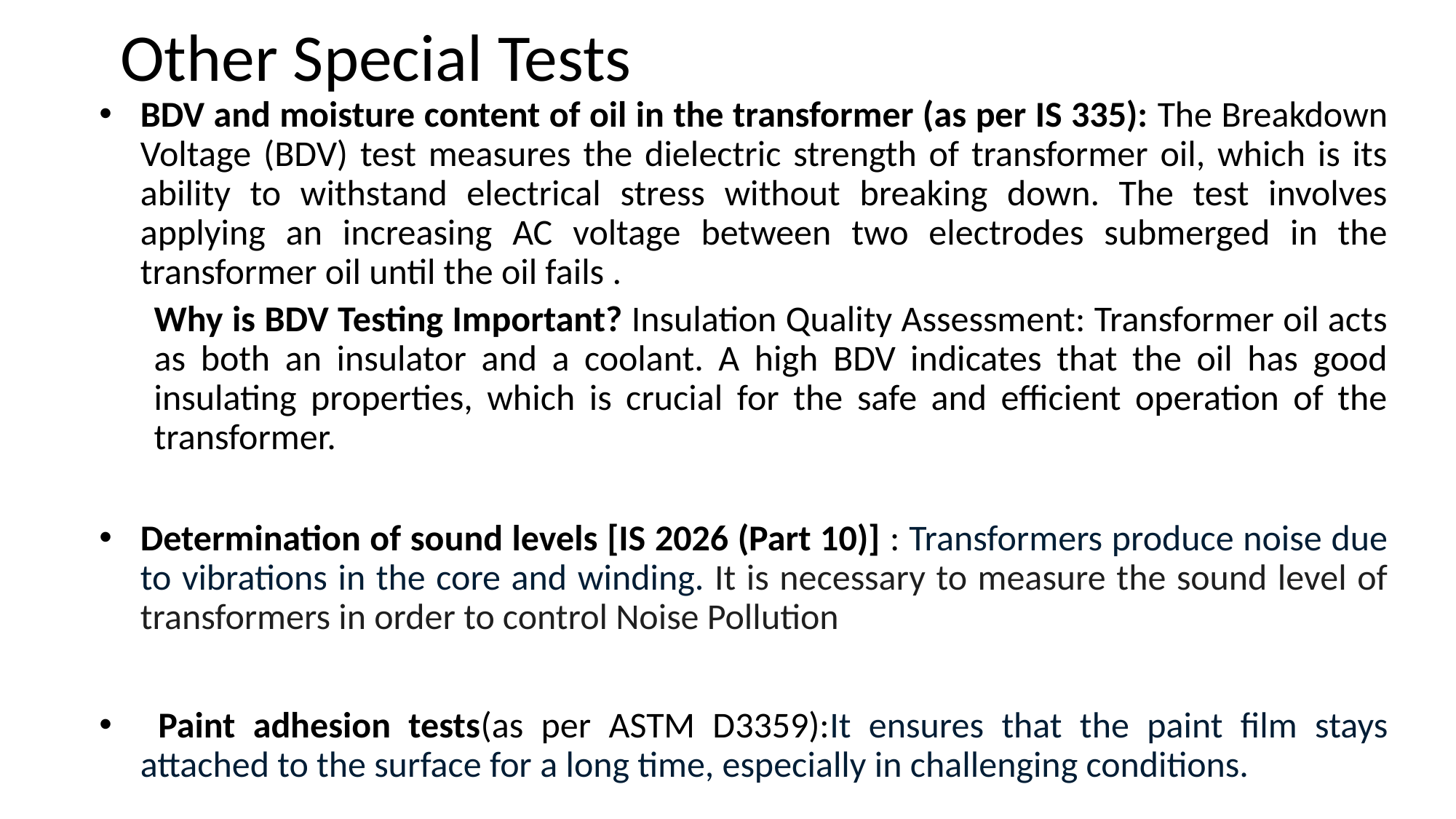

# Other Special Tests
BDV and moisture content of oil in the transformer (as per IS 335): The Breakdown Voltage (BDV) test measures the dielectric strength of transformer oil, which is its ability to withstand electrical stress without breaking down. The test involves applying an increasing AC voltage between two electrodes submerged in the transformer oil until the oil fails .
Why is BDV Testing Important? Insulation Quality Assessment: Transformer oil acts as both an insulator and a coolant. A high BDV indicates that the oil has good insulating properties, which is crucial for the safe and efficient operation of the transformer.

Determination of sound levels [IS 2026 (Part 10)] : Transformers produce noise due to vibrations in the core and winding. It is necessary to measure the sound level of transformers in order to control Noise Pollution

 Paint adhesion tests(as per ASTM D3359):It ensures that the paint film stays attached to the surface for a long time, especially in challenging conditions.